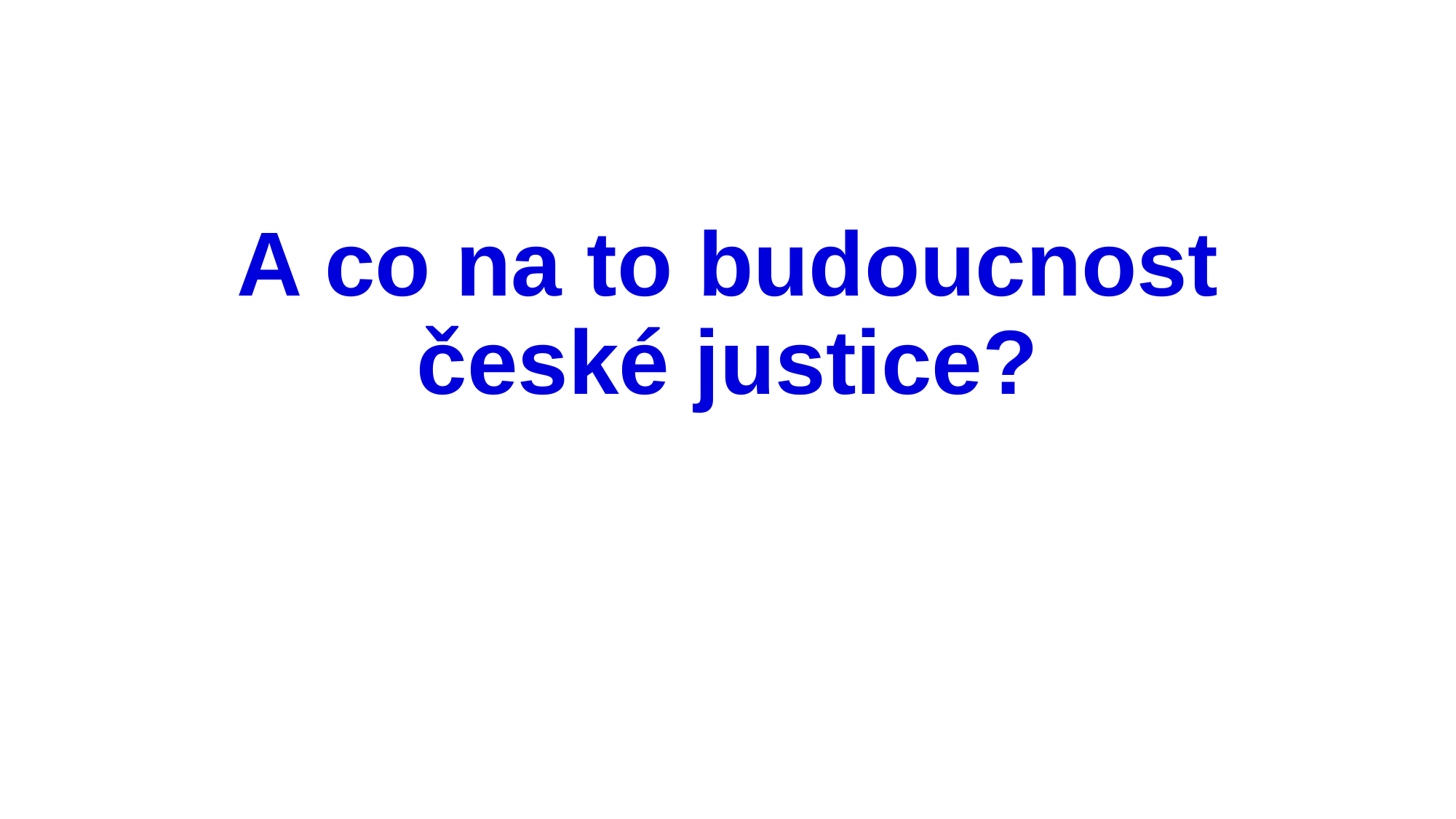

# A co na to budoucnost české justice?
30